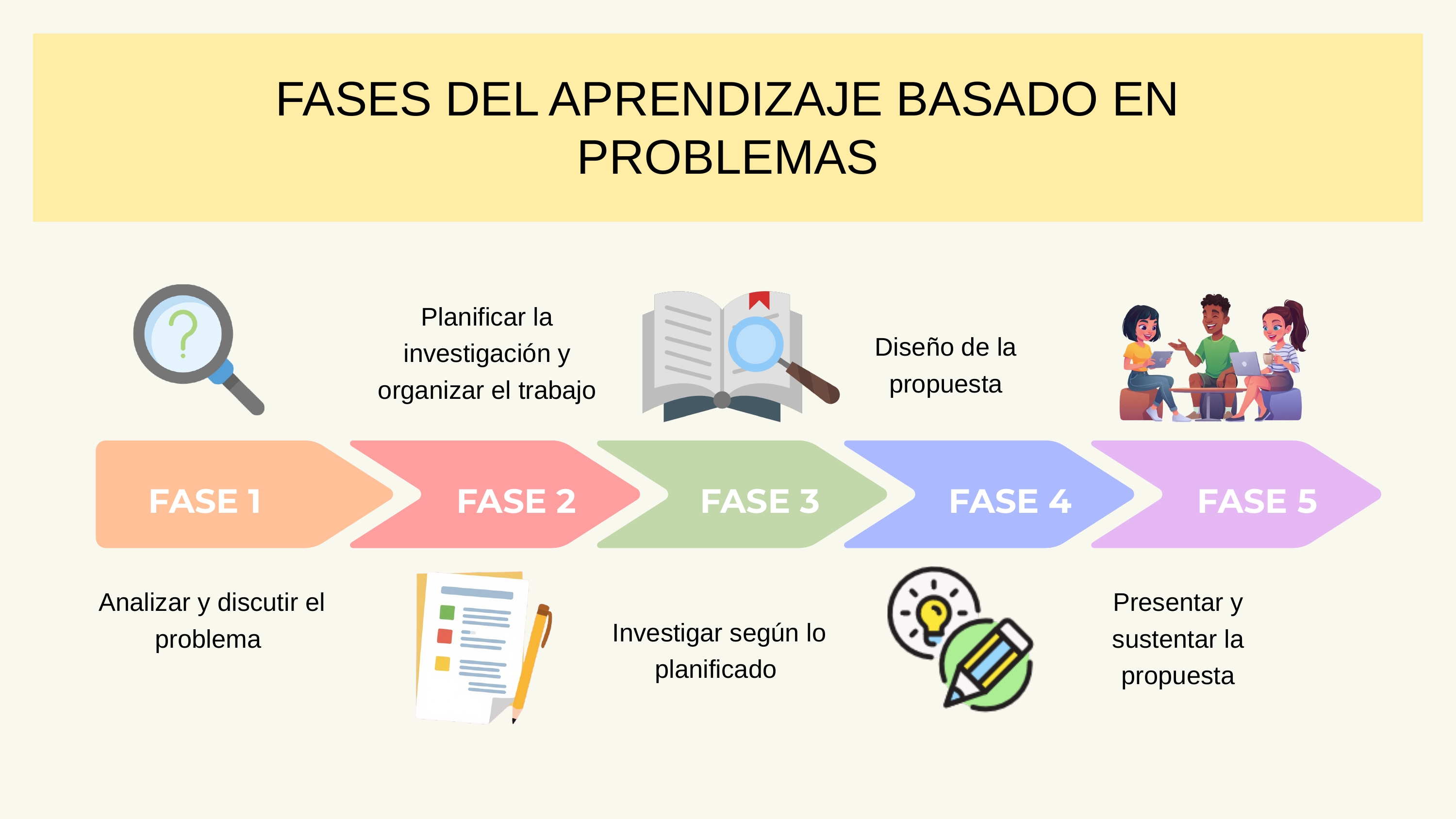

FASES DEL APRENDIZAJE BASADO EN PROBLEMAS

Planificar la investigación y organizar el trabajo

Diseño de la propuesta

FASE 2
FASE 3
FASE 4
FASE 5
FASE 1

Analizar y discutir el problema
Presentar y sustentar la propuesta
Investigar según lo planificado